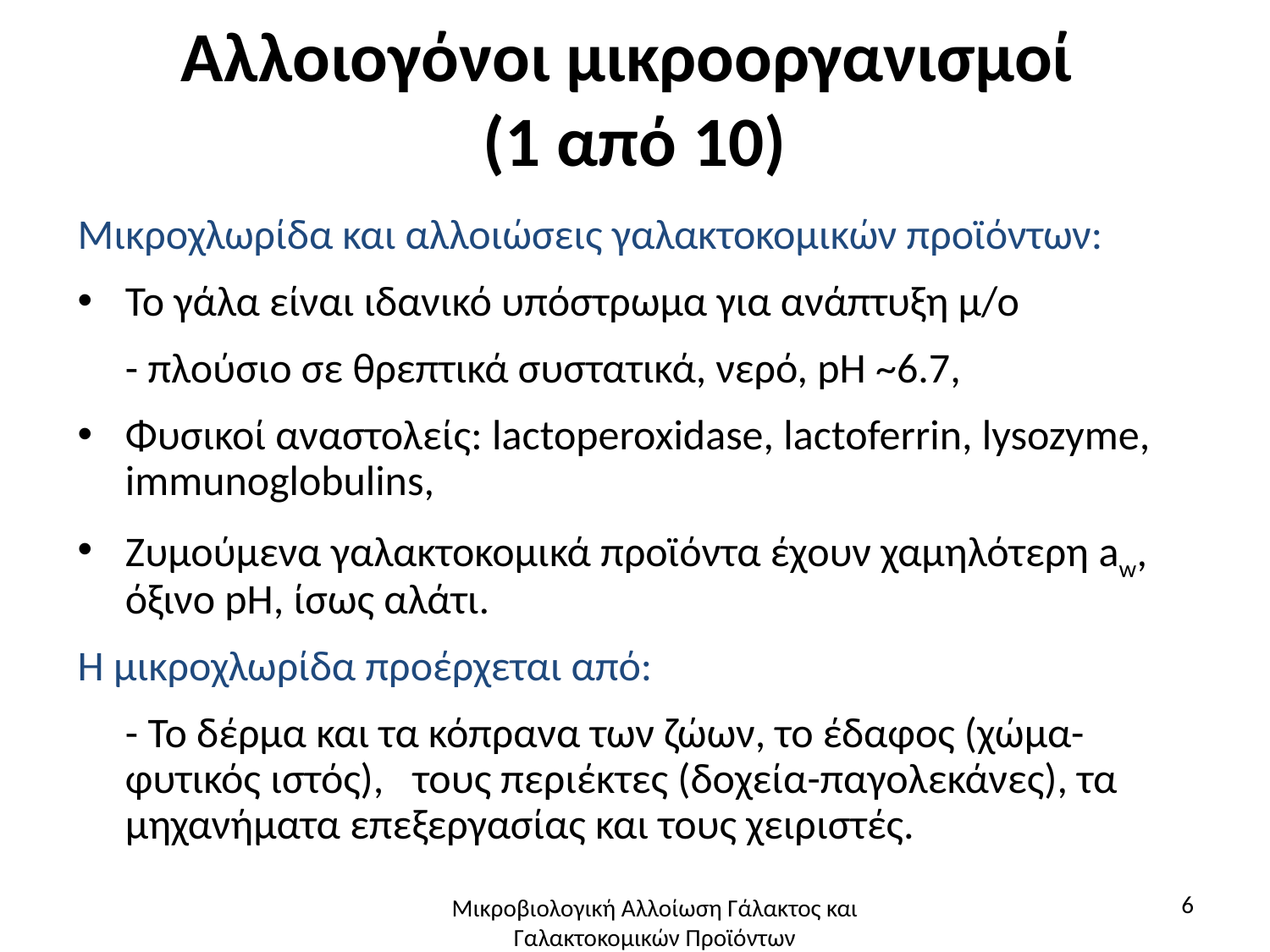

# Αλλοιογόνοι μικροοργανισμοί (1 από 10)
Μικροχλωρίδα και αλλοιώσεις γαλακτοκομικών προϊόντων:
Το γάλα είναι ιδανικό υπόστρωμα για ανάπτυξη μ/ο
	- πλούσιο σε θρεπτικά συστατικά, νερό, pH ~6.7,
Φυσικοί αναστολείς: lactoperoxidase, lactoferrin, lysozyme, immunoglobulins,
Ζυμούμενα γαλακτοκομικά προϊόντα έχουν χαμηλότερη aw, όξινο pH, ίσως αλάτι.
Η μικροχλωρίδα προέρχεται από:
	- Το δέρμα και τα κόπρανα των ζώων, το έδαφος (χώμα-φυτικός ιστός),   τους περιέκτες (δοχεία-παγολεκάνες), τα μηχανήματα επεξεργασίας και τους χειριστές.
6
Μικροβιολογική Αλλοίωση Γάλακτος και Γαλακτοκομικών Προϊόντων